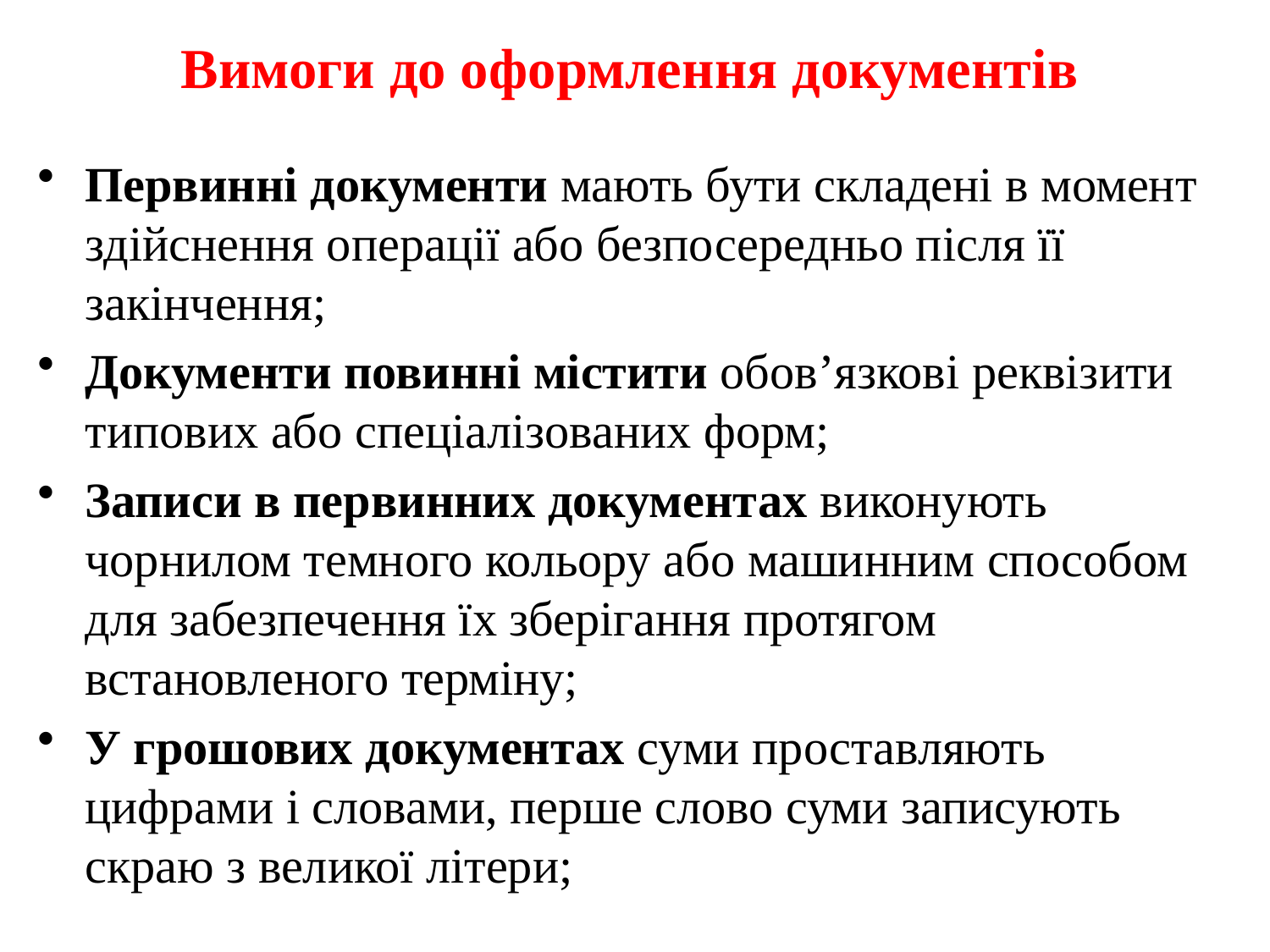

# Вимоги до оформлення документів
Первинні документи мають бути складені в момент здійснення операції або безпосередньо після її закінчення;
Документи повинні містити обов’язкові реквізити типових або спеціалізованих форм;
Записи в первинних документах виконують чорнилом темного кольору або машинним способом для забезпечення їх зберігання протягом встановленого терміну;
У грошових документах суми проставляють цифрами і словами, перше слово суми записують скраю з великої літери;